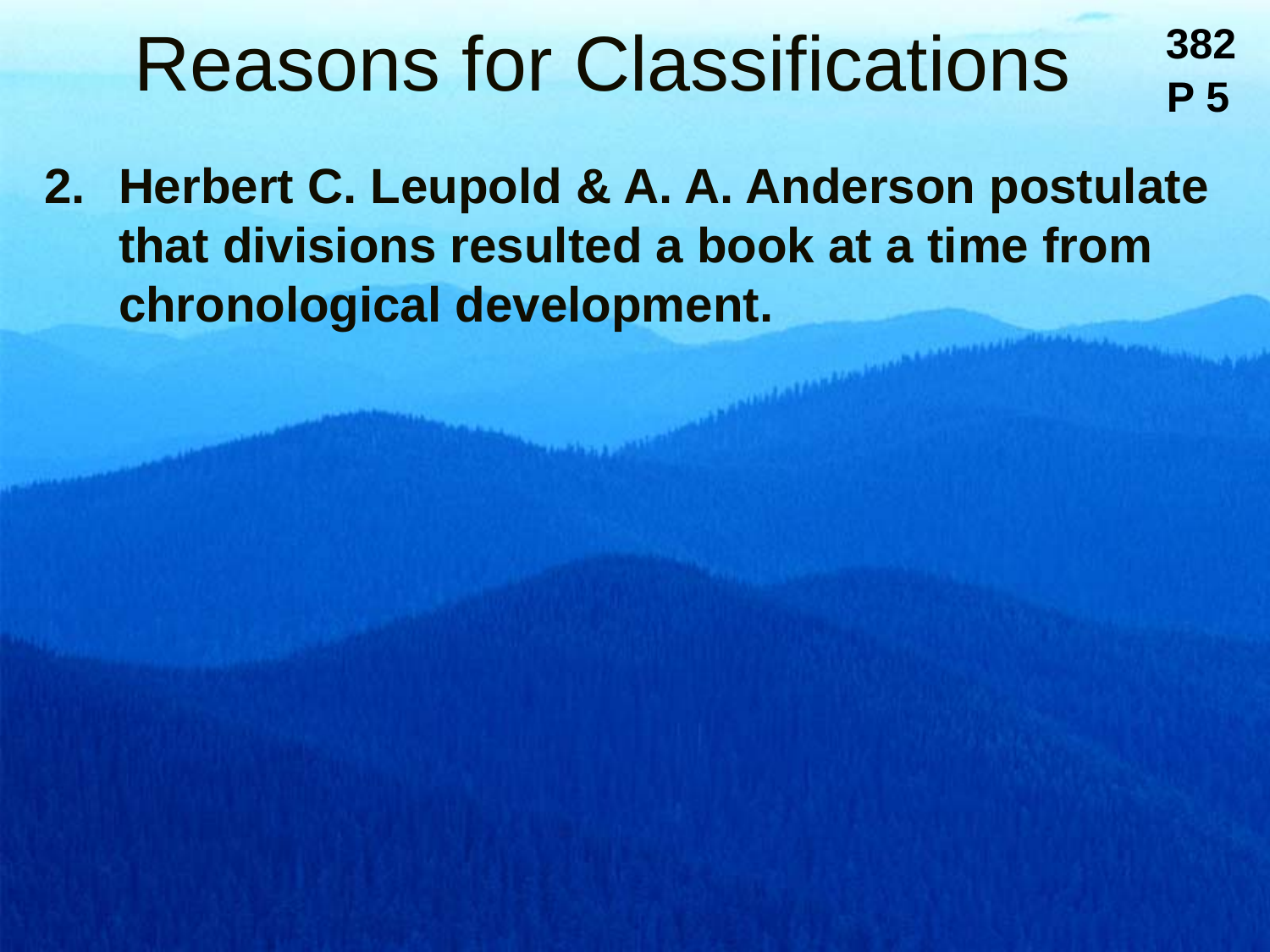

# Reasons for Classifications
382
P 5
2.	Herbert C. Leupold & A. A. Anderson postulate that divisions resulted a book at a time from chronological development.